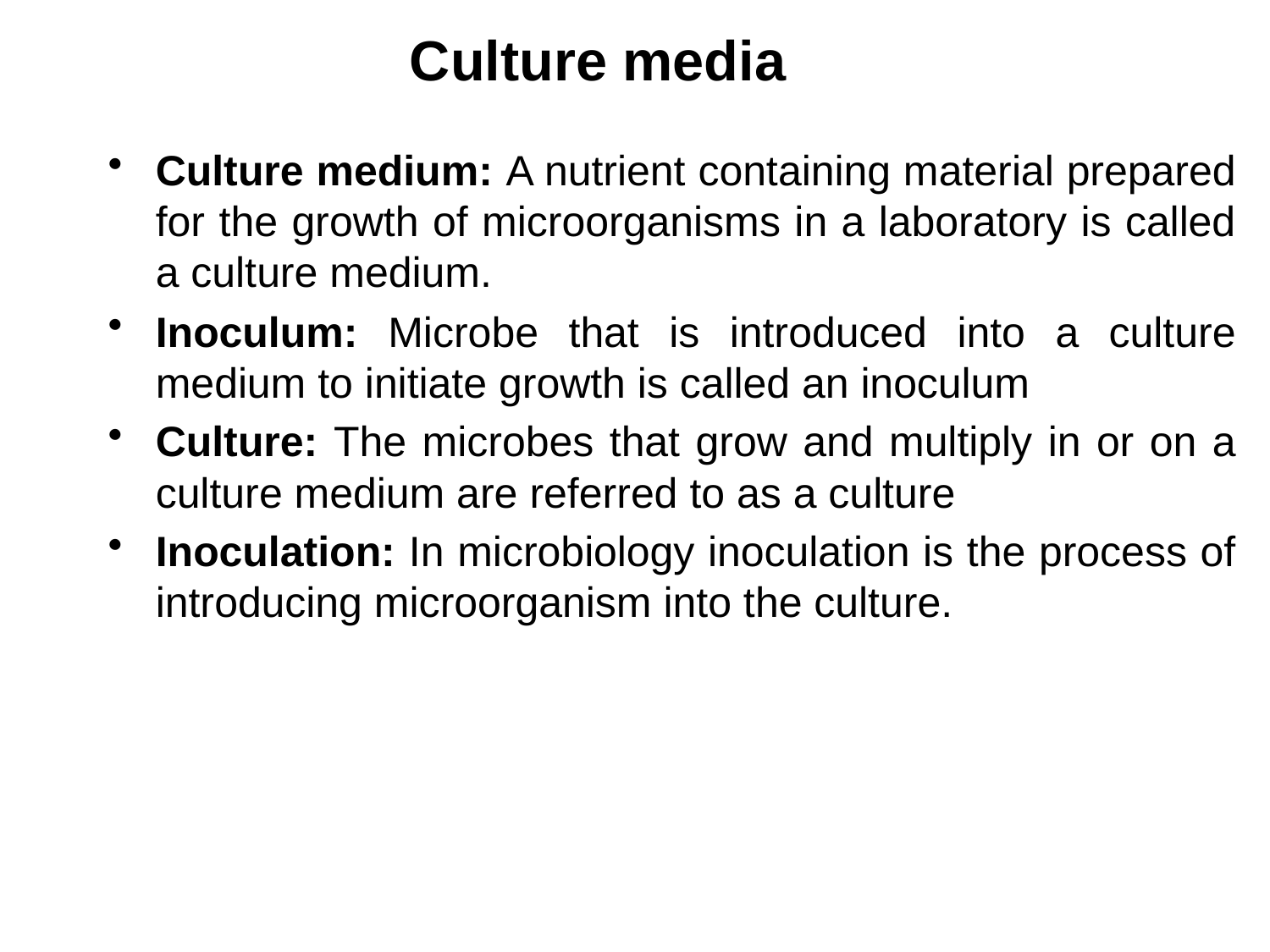

# Culture media
Culture medium: A nutrient containing material prepared for the growth of microorganisms in a laboratory is called a culture medium.
Inoculum: Microbe that is introduced into a culture medium to initiate growth is called an inoculum
Culture: The microbes that grow and multiply in or on a culture medium are referred to as a culture
Inoculation: In microbiology inoculation is the process of introducing microorganism into the culture.